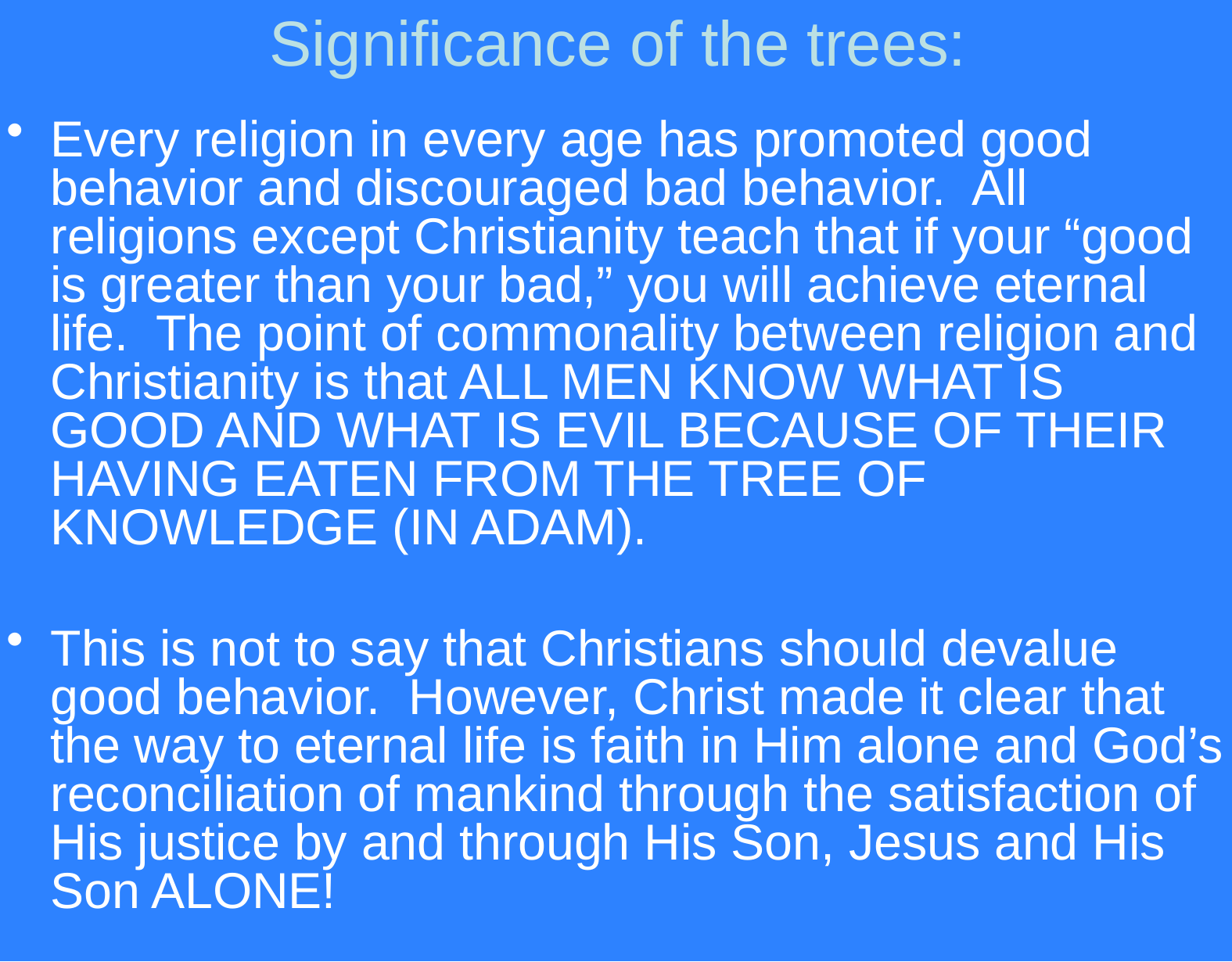

# Significance of the trees:
Every religion in every age has promoted good behavior and discouraged bad behavior.  All religions except Christianity teach that if your “good is greater than your bad,” you will achieve eternal life.  The point of commonality between religion and Christianity is that ALL MEN KNOW WHAT IS GOOD AND WHAT IS EVIL BECAUSE OF THEIR HAVING EATEN FROM THE TREE OF KNOWLEDGE (IN ADAM).

This is not to say that Christians should devalue good behavior.  However, Christ made it clear that the way to eternal life is faith in Him alone and God’s reconciliation of mankind through the satisfaction of His justice by and through His Son, Jesus and His Son ALONE!